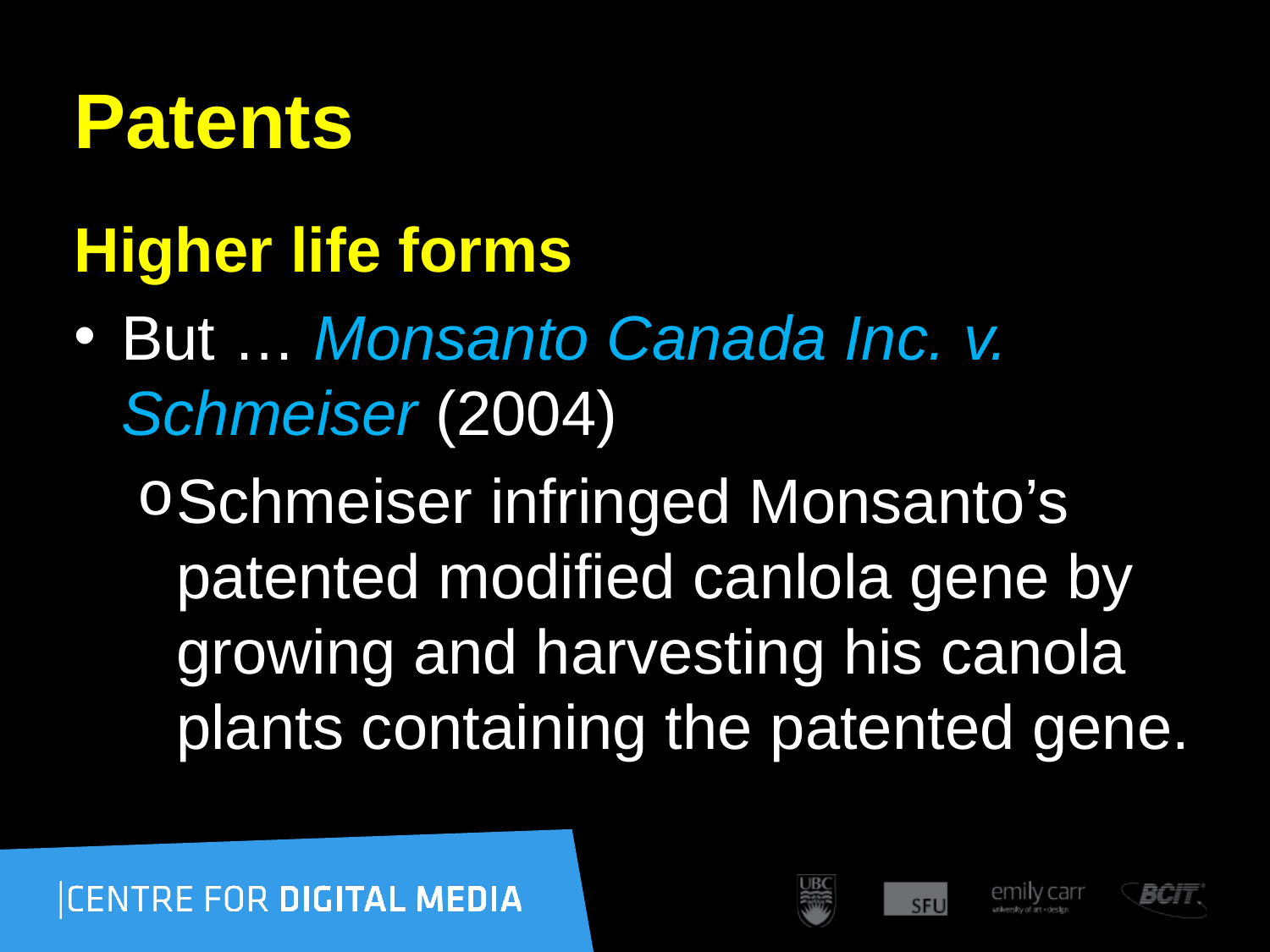

79
# Patents
Higher life forms
But … Monsanto Canada Inc. v. Schmeiser (2004)
Schmeiser infringed Monsanto’s patented modified canlola gene by growing and harvesting his canola plants containing the patented gene.